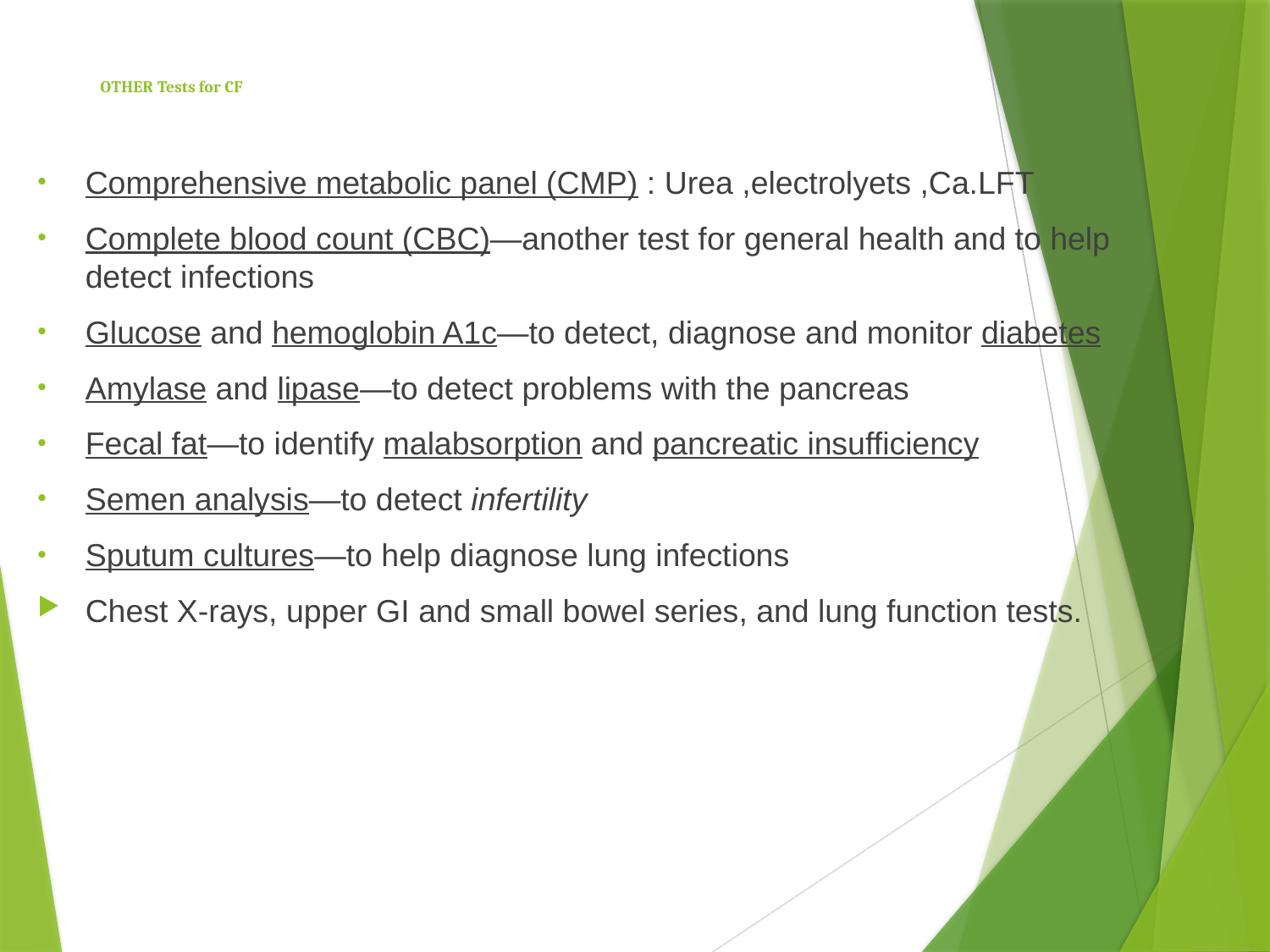

# OTHER Tests for CF
Comprehensive metabolic panel (CMP) : Urea ,electrolyets ,Ca.LFT
Complete blood count (CBC)—another test for general health and to help detect infections
Glucose and hemoglobin A1c—to detect, diagnose and monitor diabetes
Amylase and lipase—to detect problems with the pancreas
Fecal fat—to identify malabsorption and pancreatic insufficiency
Semen analysis—to detect infertility
Sputum cultures—to help diagnose lung infections
Chest X-rays, upper GI and small bowel series, and lung function tests.